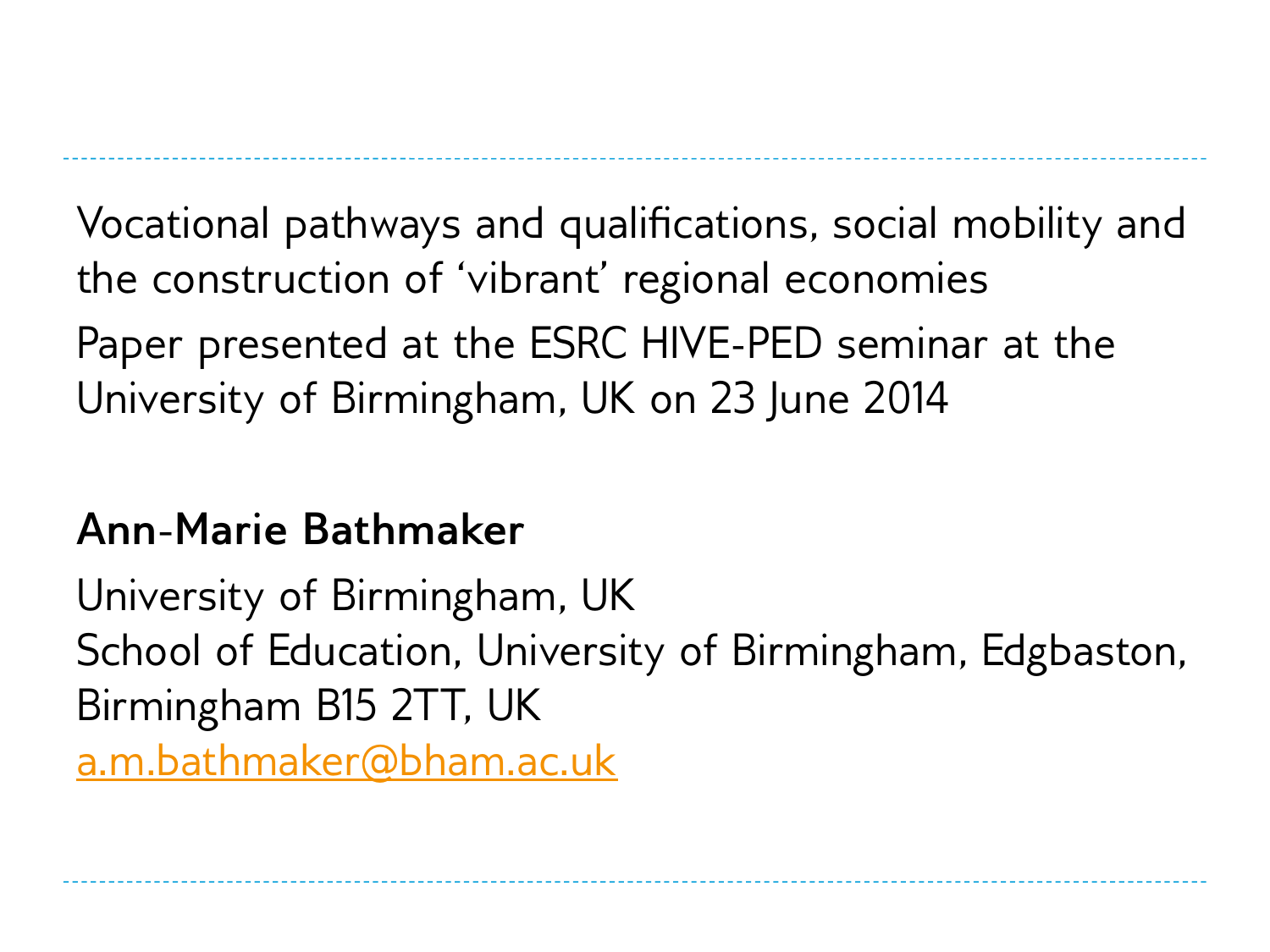

Vocational pathways and qualifications, social mobility and the construction of ‘vibrant’ regional economies
Paper presented at the ESRC HIVE-PED seminar at the University of Birmingham, UK on 23 June 2014

Ann-Marie Bathmaker
University of Birmingham, UK
School of Education, University of Birmingham, Edgbaston, Birmingham B15 2TT, UK
a.m.bathmaker@bham.ac.uk